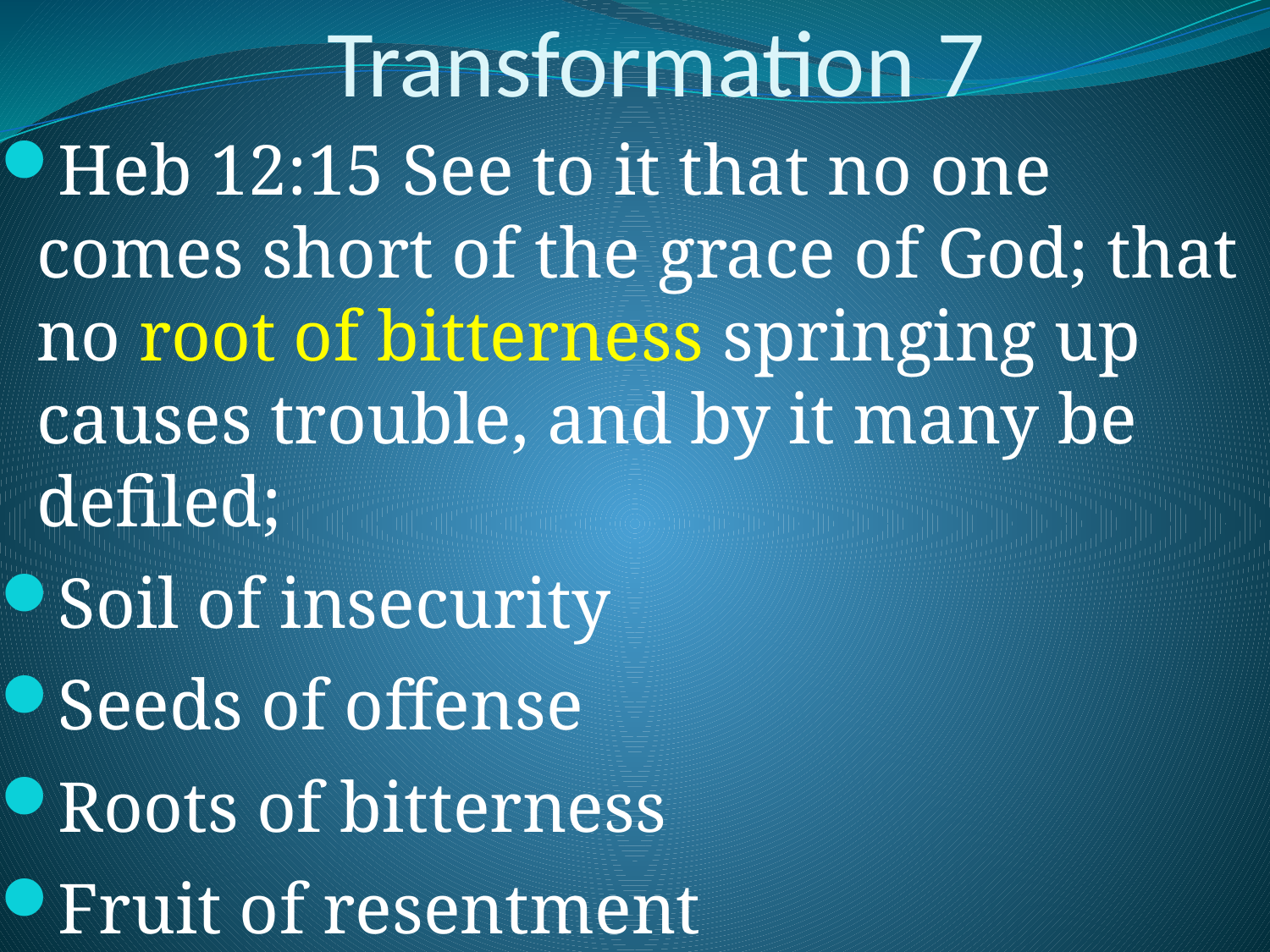

# Transformation 7
Heb 12:15 See to it that no one comes short of the grace of God; that no root of bitterness springing up causes trouble, and by it many be defiled;
Soil of insecurity
Seeds of offense
Roots of bitterness
Fruit of resentment